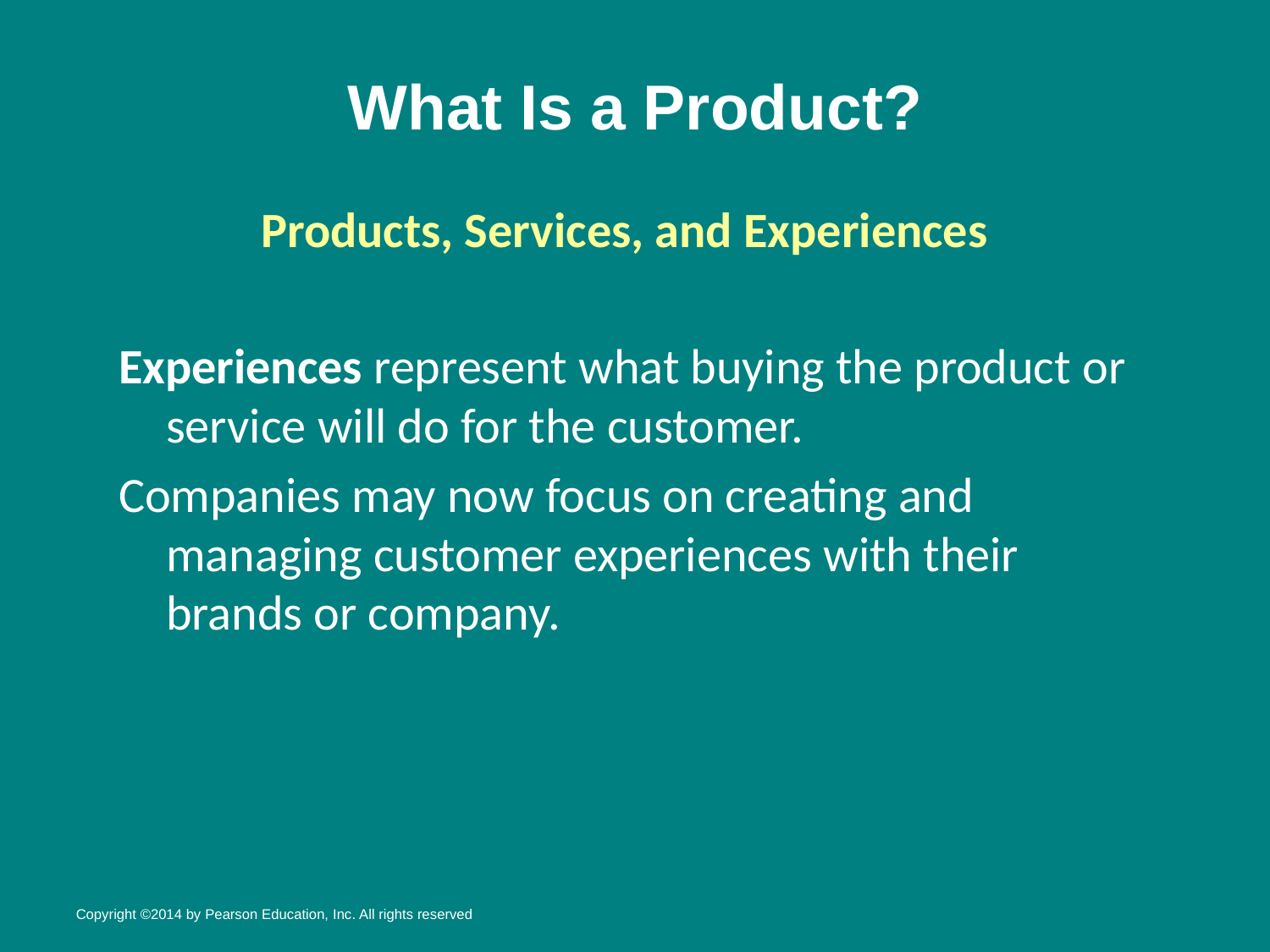

# What Is a Product?
Products, Services, and Experiences
Experiences represent what buying the product or service will do for the customer.
Companies may now focus on creating and managing customer experiences with their brands or company.

Copyright ©2014 by Pearson Education, Inc. All rights reserved